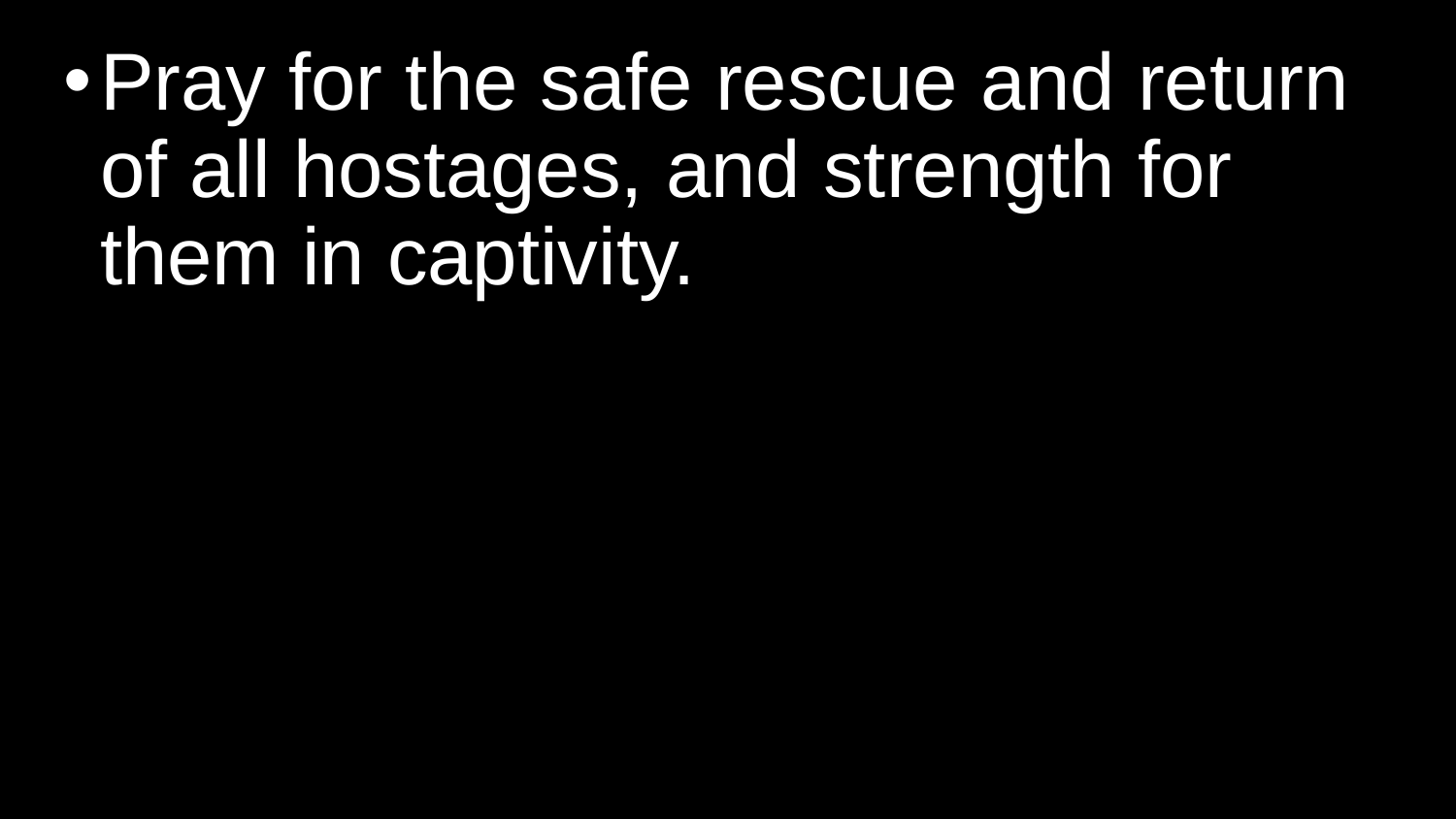

Pray for the safe rescue and return of all hostages, and strength for them in captivity.